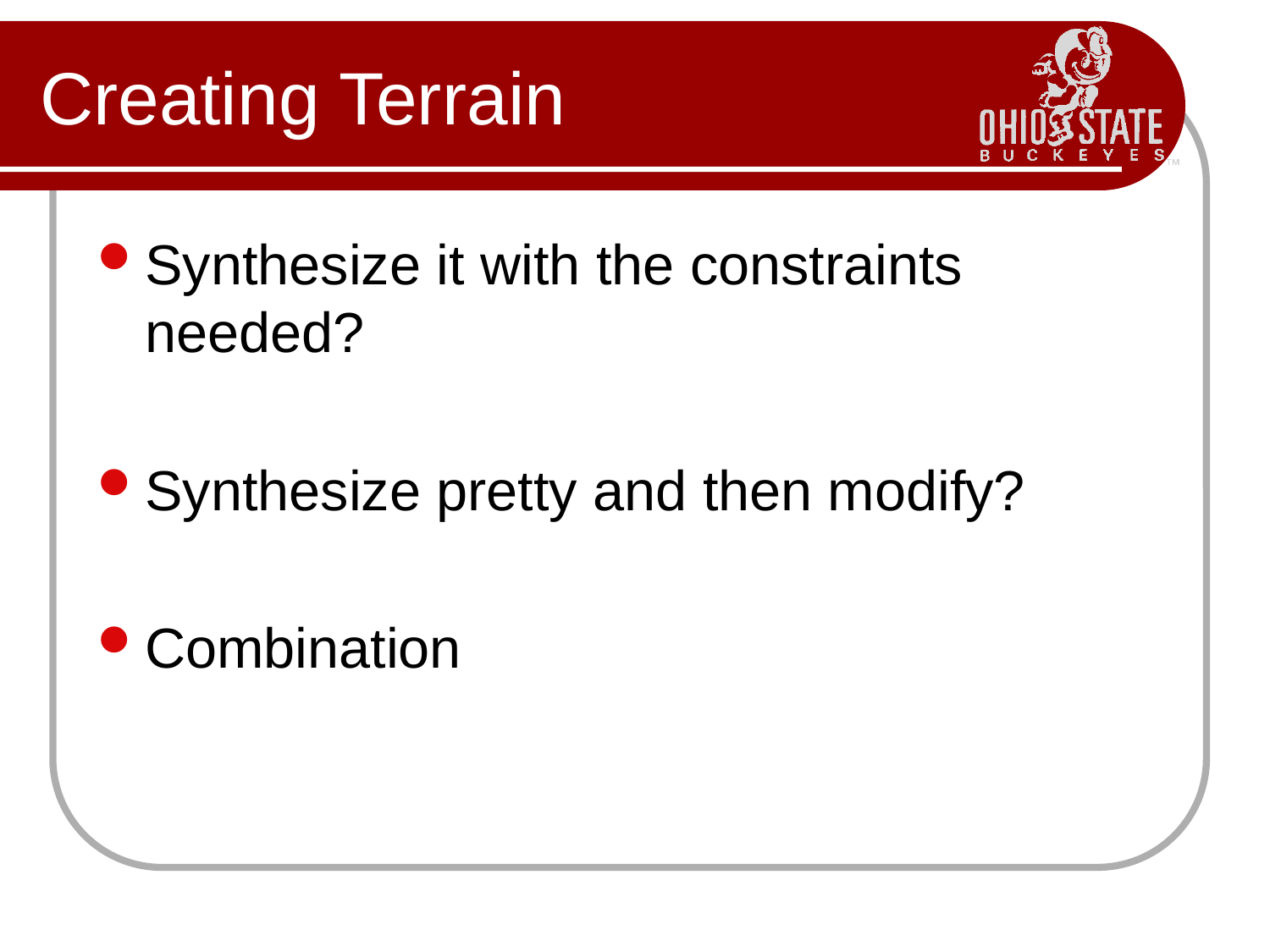

# Creating Terrain
Synthesize it with the constraints needed?

Synthesize pretty and then modify?

Combination